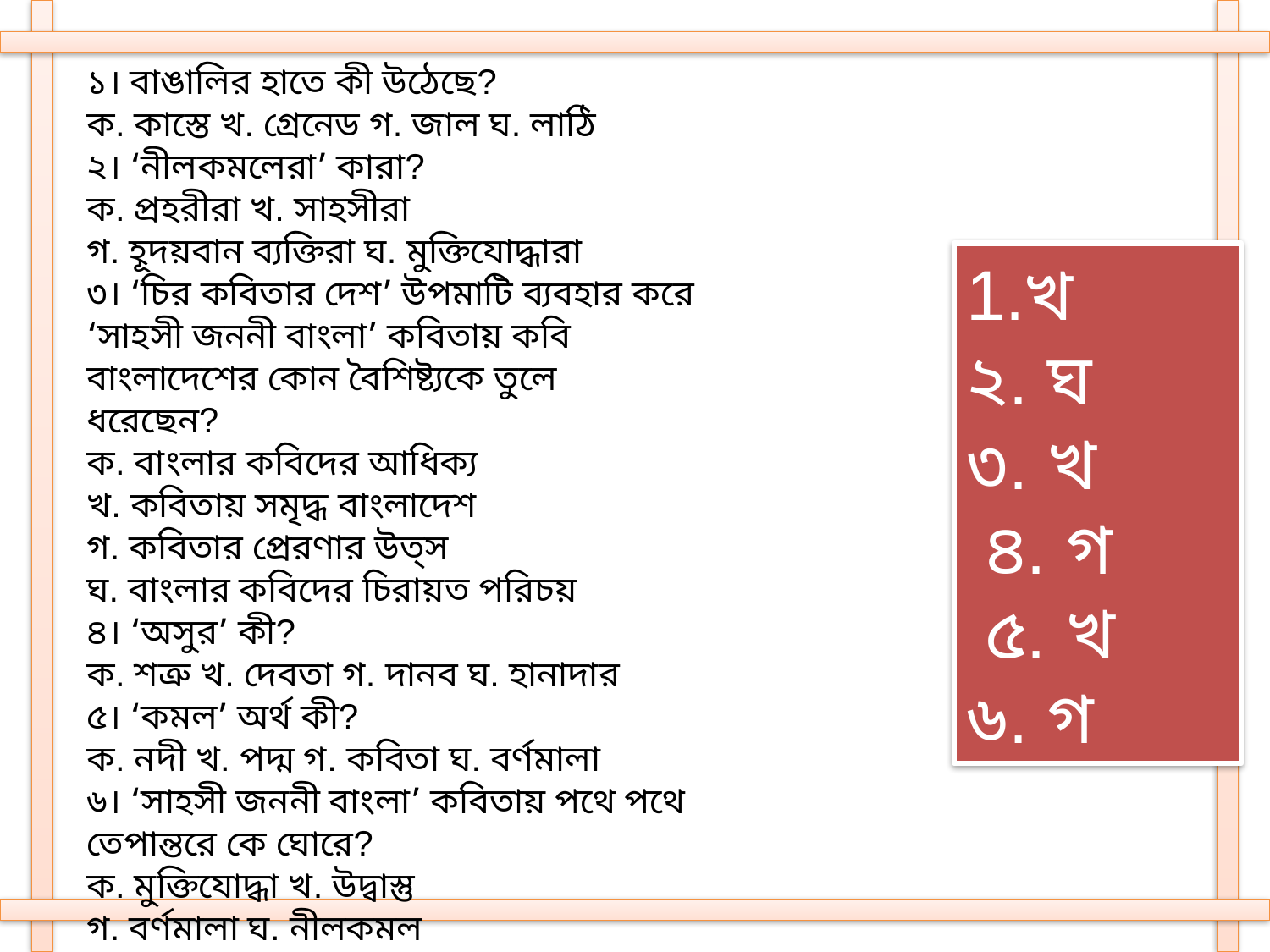

১। বাঙালির হাতে কী উঠেছে?
ক. কাস্তে খ. গ্রেনেড গ. জাল ঘ. লাঠি
২। ‘নীলকমলেরা’ কারা?
ক. প্রহরীরা খ. সাহসীরা
গ. হূদয়বান ব্যক্তিরা ঘ. মুক্তিযোদ্ধারা
৩। ‘চির কবিতার দেশ’ উপমাটি ব্যবহার করে ‘সাহসী জননী বাংলা’ কবিতায় কবি বাংলাদেশের কোন বৈশিষ্ট্যকে তুলে ধরেছেন?
ক. বাংলার কবিদের আধিক্য
খ. কবিতায় সমৃদ্ধ বাংলাদেশ
গ. কবিতার প্রেরণার উত্স
ঘ. বাংলার কবিদের চিরায়ত পরিচয়
৪। ‘অসুর’ কী?
ক. শত্রু খ. দেবতা গ. দানব ঘ. হানাদার
৫। ‘কমল’ অর্থ কী?
ক. নদী খ. পদ্ম গ. কবিতা ঘ. বর্ণমালা
৬। ‘সাহসী জননী বাংলা’ কবিতায় পথে পথে তেপান্তরে কে ঘোরে?
ক. মুক্তিযোদ্ধা খ. উদ্বাস্তু
গ. বর্ণমালা ঘ. নীলকমল
খ
২. ঘ
৩. খ
 ৪. গ
 ৫. খ
৬. গ